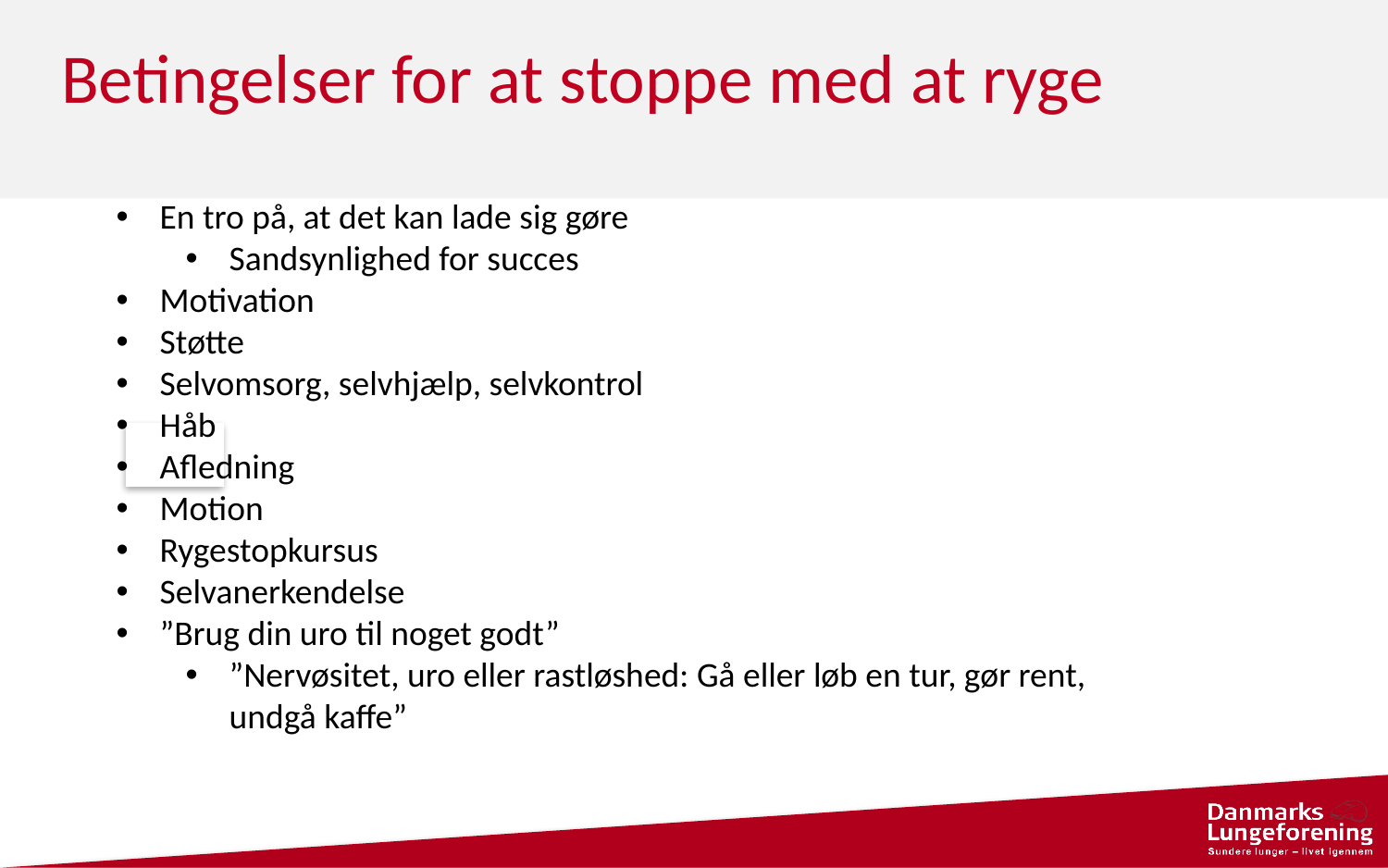

Betingelser for at stoppe med at ryge
En tro på, at det kan lade sig gøre
Sandsynlighed for succes
Motivation
Støtte
Selvomsorg, selvhjælp, selvkontrol
Håb
Afledning
Motion
Rygestopkursus
Selvanerkendelse
”Brug din uro til noget godt”
”Nervøsitet, uro eller rastløshed: Gå eller løb en tur, gør rent, undgå kaffe”